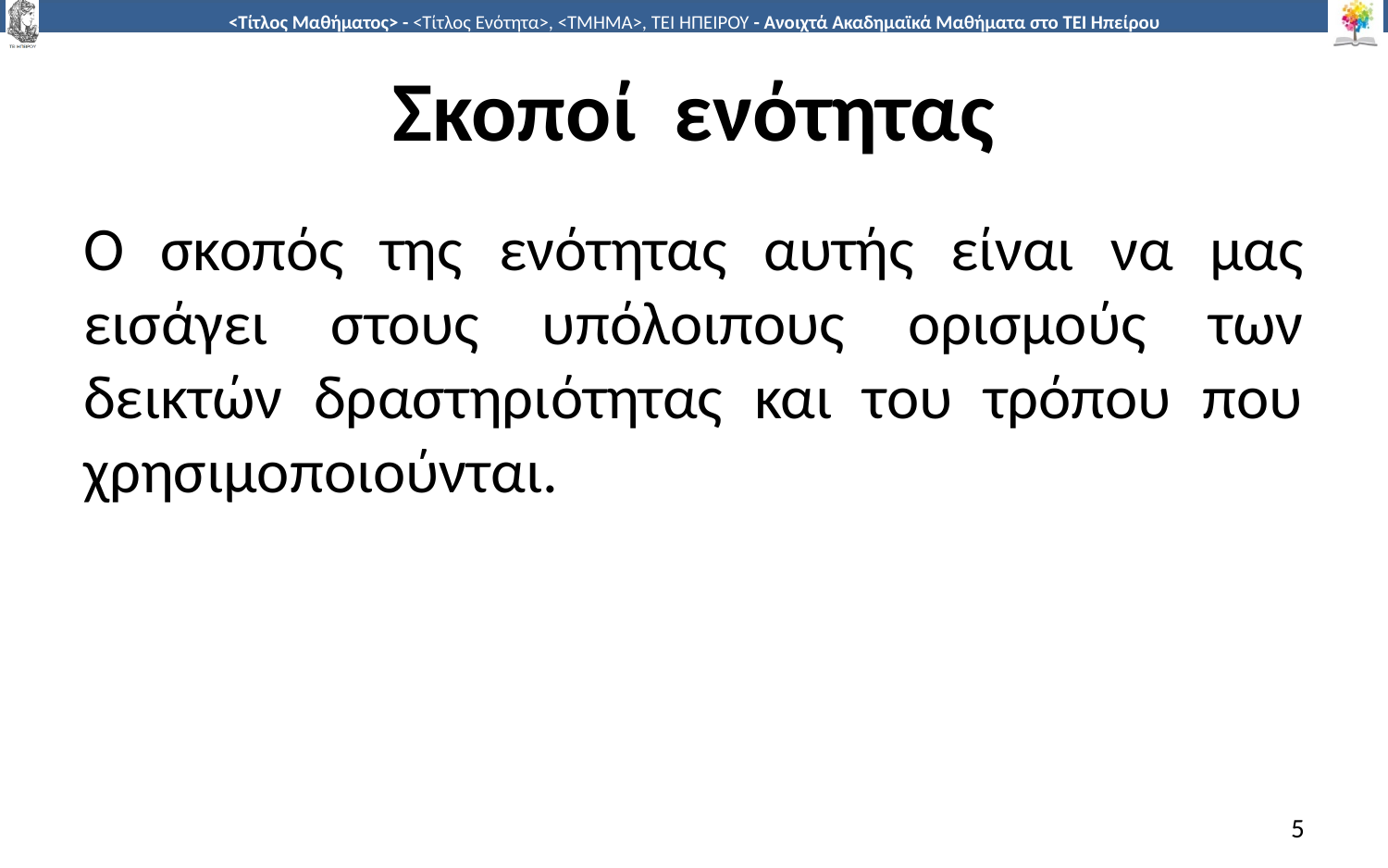

# Σκοποί  ενότητας
Ο σκοπός της ενότητας αυτής είναι να μας εισάγει στους υπόλοιπους ορισμούς των δεικτών δραστηριότητας και του τρόπου που χρησιμοποιούνται.
5